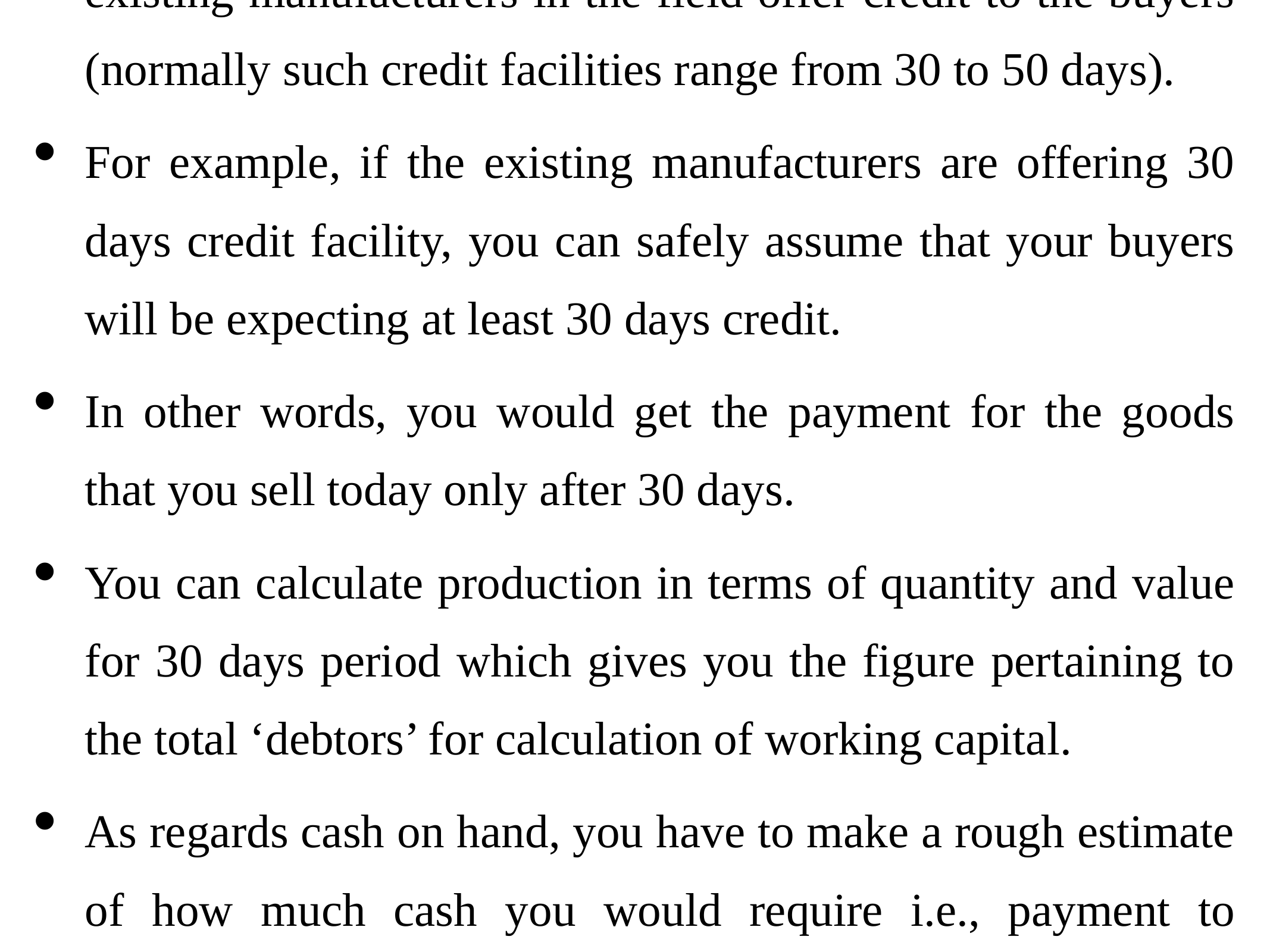

As regards debtors you must find out to what extent the existing manufacturers in the field offer credit to the buyers (normally such credit facilities range from 30 to 50 days).
For example, if the existing manufacturers are offering 30 days credit facility, you can safely assume that your buyers will be expecting at least 30 days credit.
In other words, you would get the payment for the goods that you sell today only after 30 days.
You can calculate production in terms of quantity and value for 30 days period which gives you the figure pertaining to the total ‘debtors’ for calculation of working capital.
As regards cash on hand, you have to make a rough estimate of how much cash you would require i.e., payment to workers, conveyance expenses etc. which forms a part of working capital.